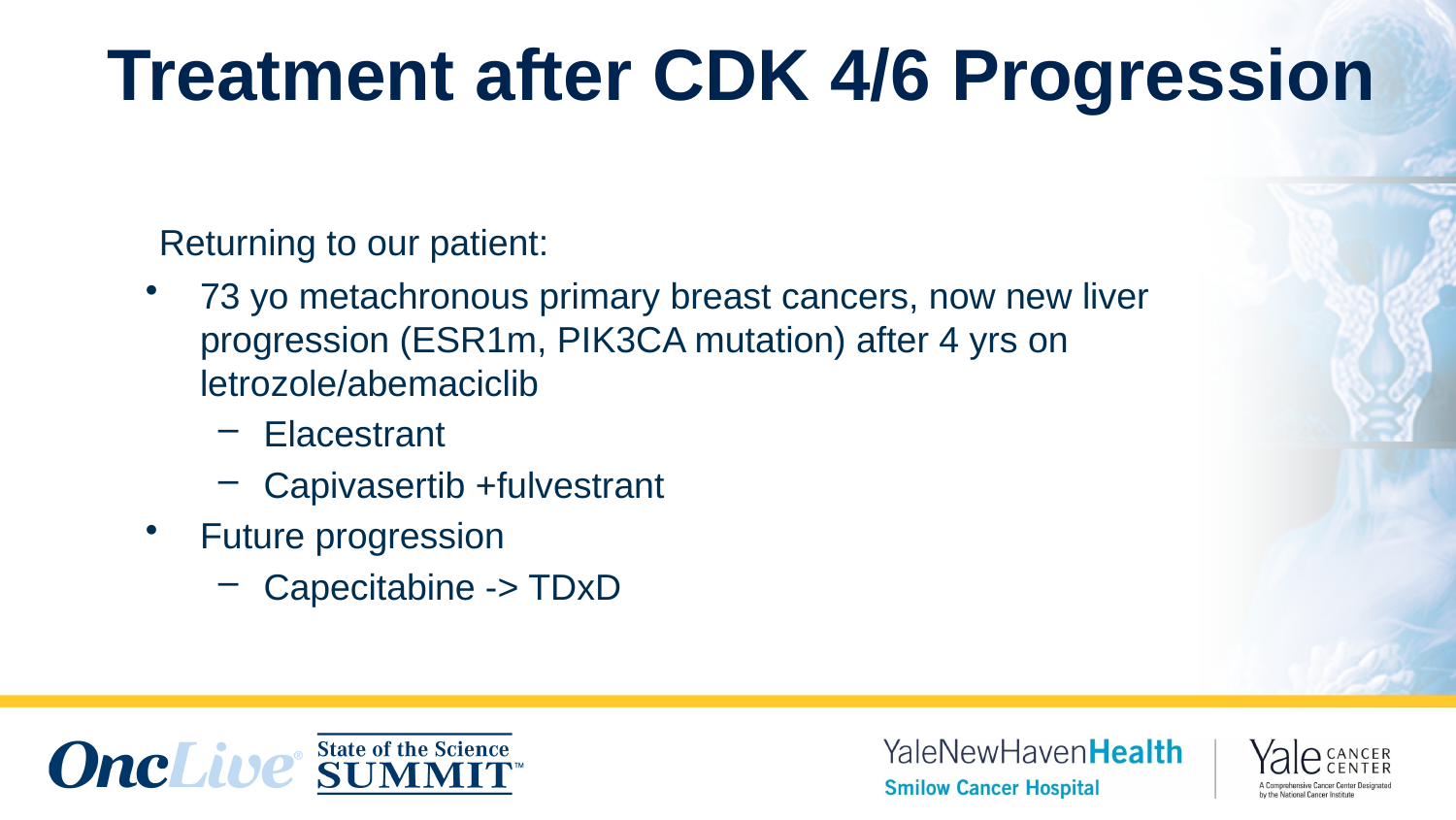

# Treatment after CDK 4/6 Progression
 Returning to our patient:
73 yo metachronous primary breast cancers, now new liver progression (ESR1m, PIK3CA mutation) after 4 yrs on letrozole/abemaciclib
Elacestrant
Capivasertib +fulvestrant
Future progression
Capecitabine -> TDxD